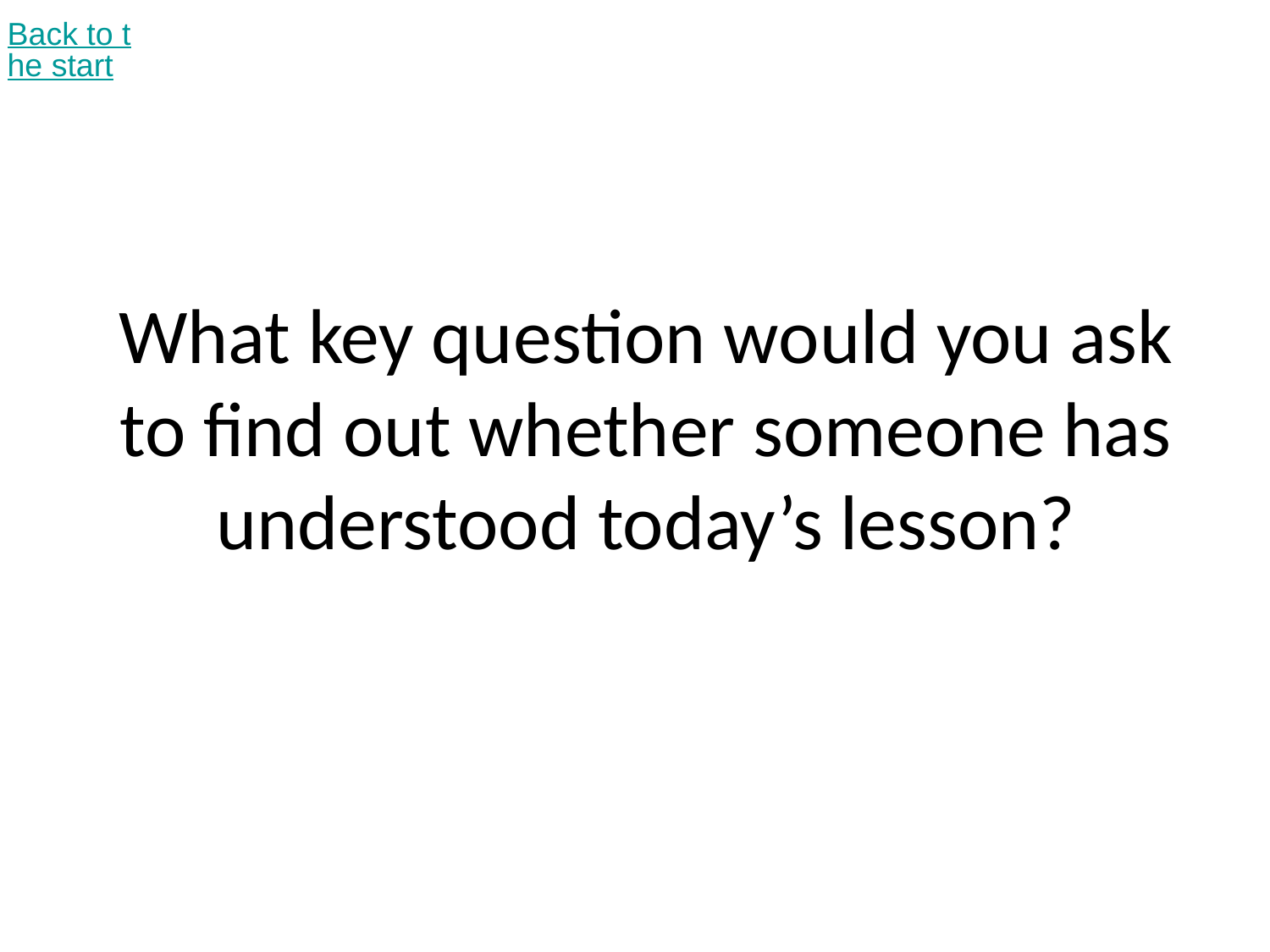

Back to the start
# What key question would you ask to find out whether someone has understood today’s lesson?